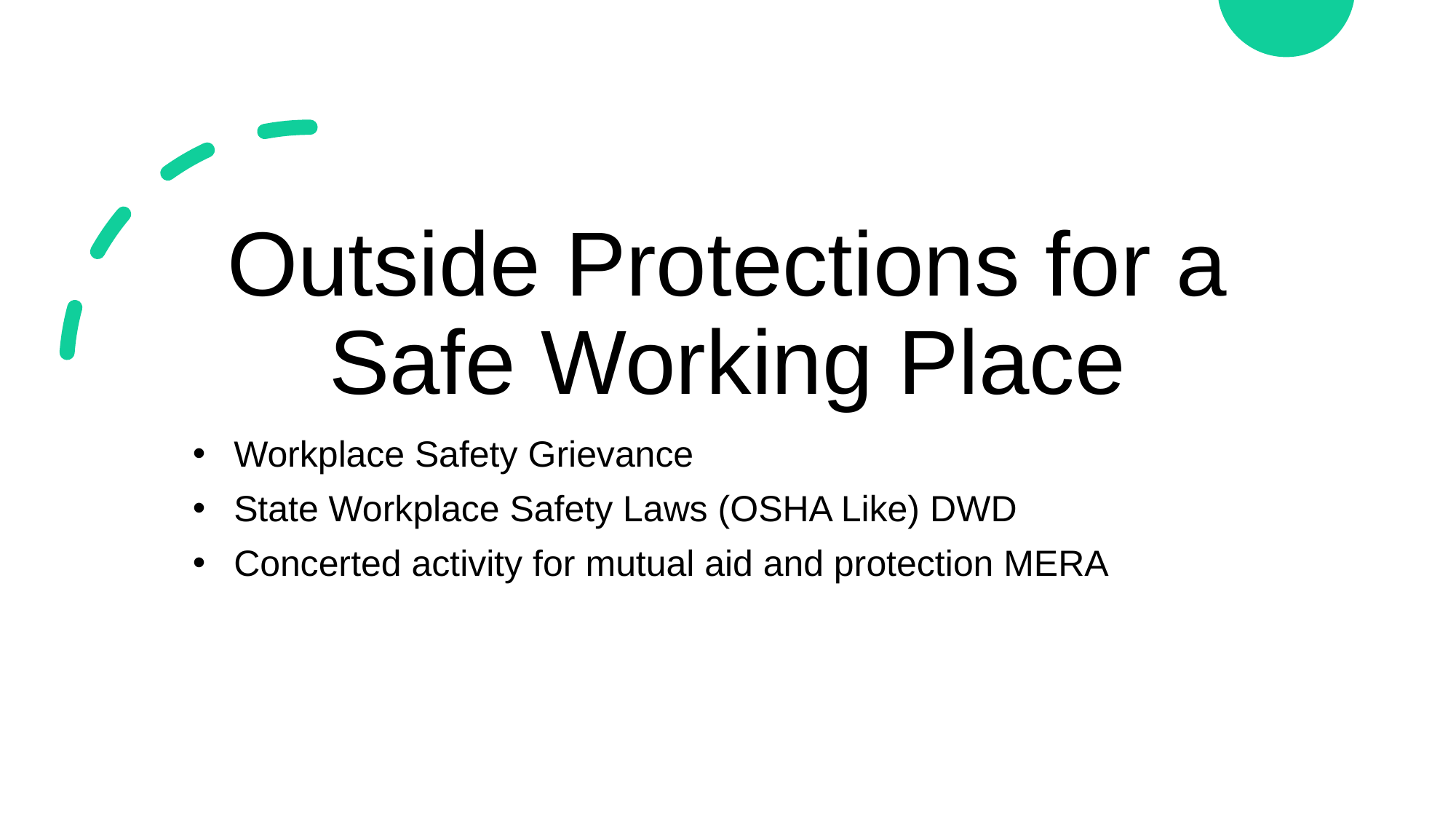

# Outside Protections for a Safe Working Place
Workplace Safety Grievance
State Workplace Safety Laws (OSHA Like) DWD
Concerted activity for mutual aid and protection MERA